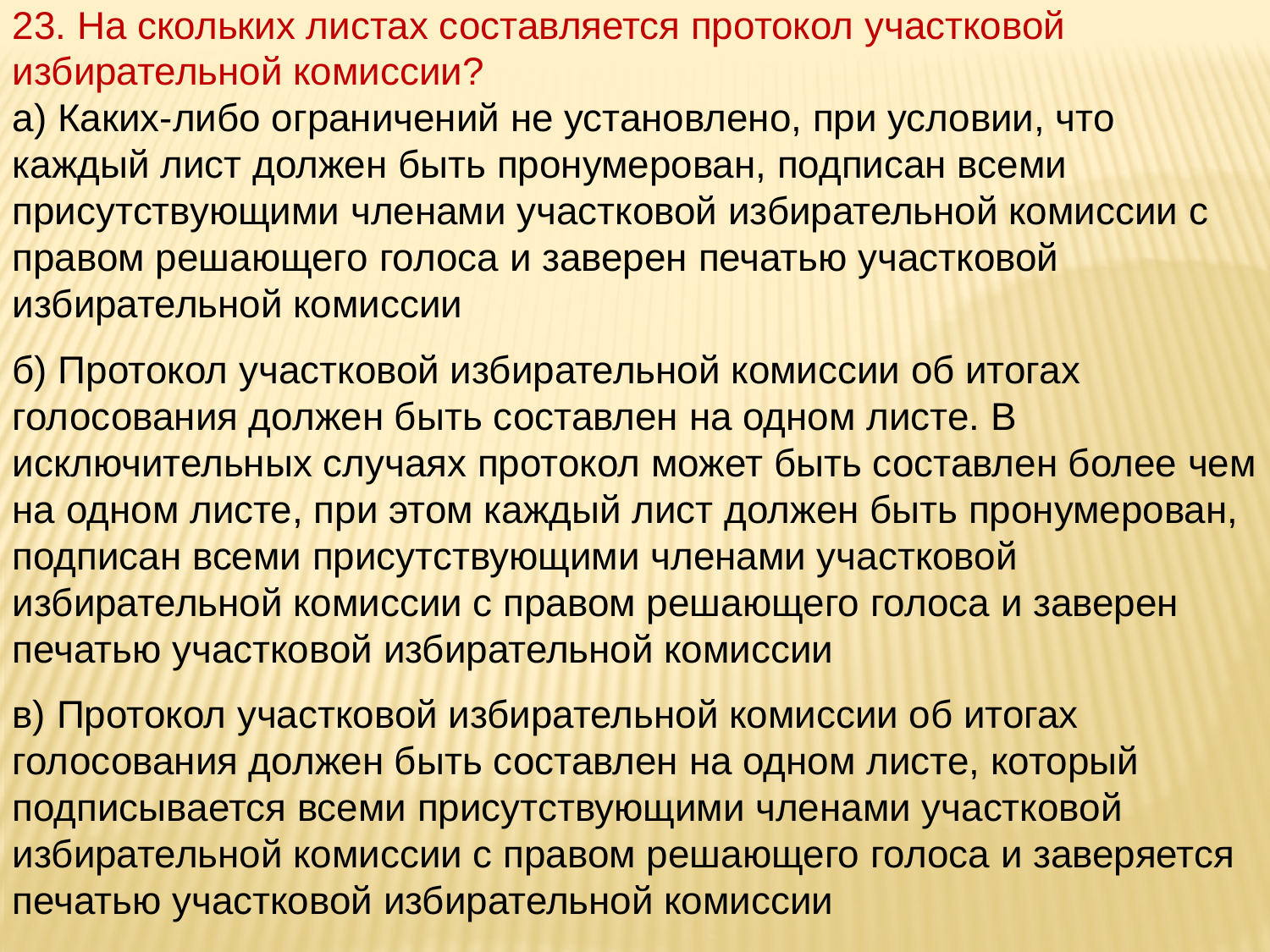

23. На скольких листах составляется протокол участковой избирательной комиссии?
а) Каких-либо ограничений не установлено, при условии, что каждый лист должен быть пронумерован, подписан всеми присутствующими членами участковой избирательной комиссии с правом решающего голоса и заверен печатью участковой избирательной комиссии

б) Протокол участковой избирательной комиссии об итогах голосования должен быть составлен на одном листе. В исключительных случаях протокол может быть составлен более чем на одном листе, при этом каждый лист должен быть пронумерован, подписан всеми присутствующими членами участковой избирательной комиссии с правом решающего голоса и заверен печатью участковой избирательной комиссии

в) Протокол участковой избирательной комиссии об итогах голосования должен быть составлен на одном листе, который подписывается всеми присутствующими членами участковой избирательной комиссии с правом решающего голоса и заверяется печатью участковой избирательной комиссии